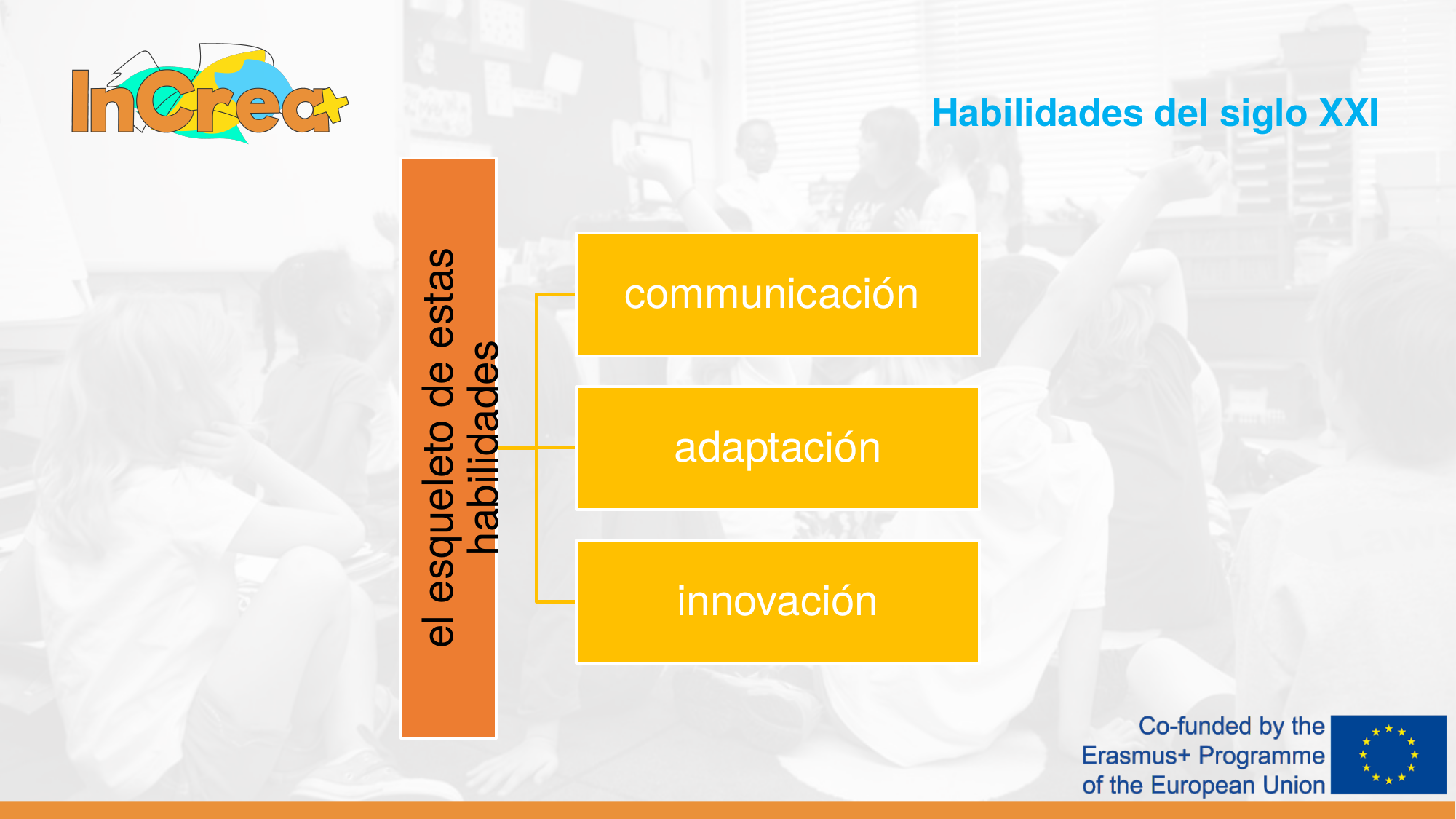

Habilidades del siglo XXI

communicación

el esqueleto de estas habilidades

adaptación

innovación